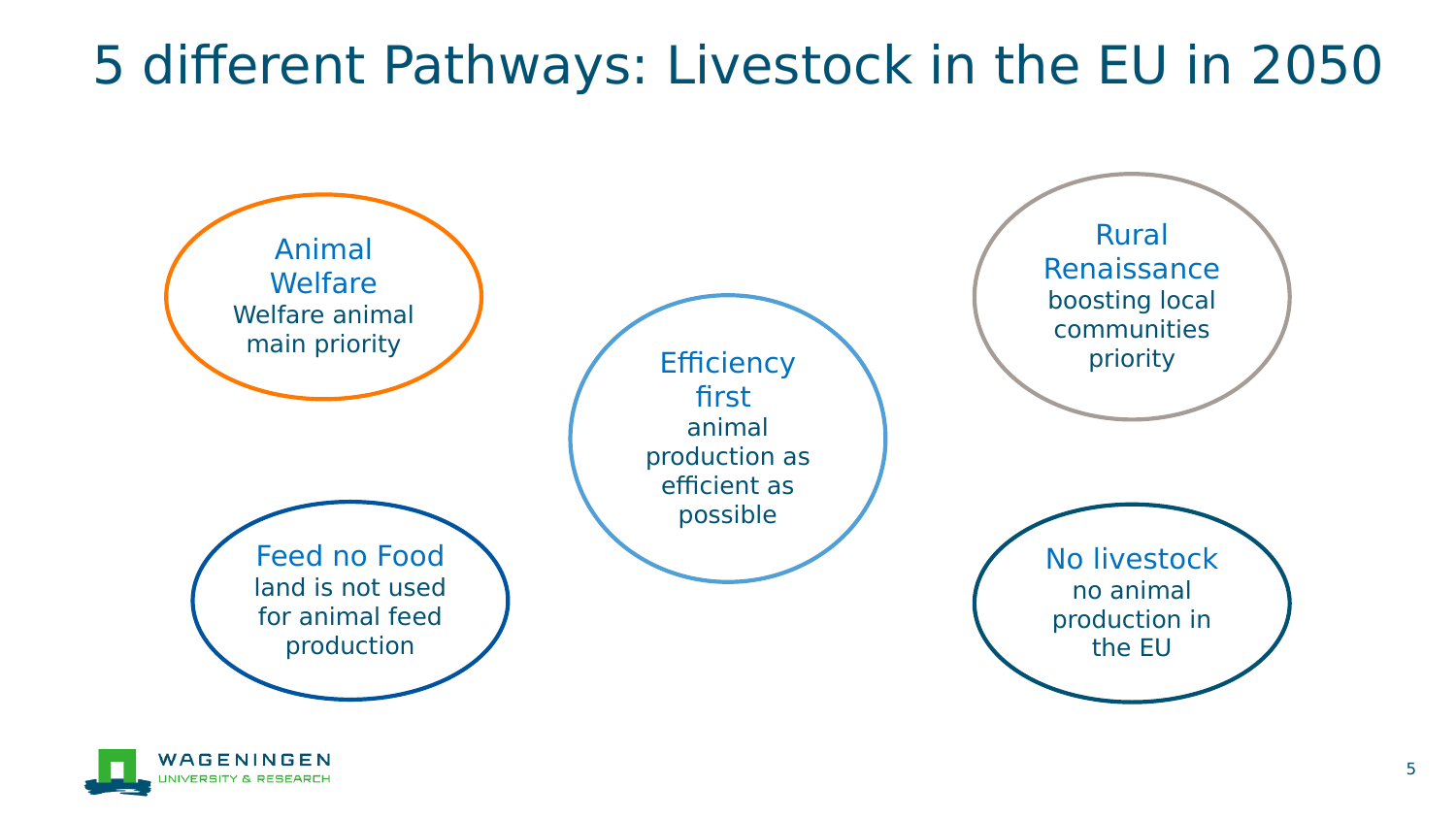

# 5 different Pathways: Livestock in the EU in 2050
Rural Renaissance boosting local communities priority
Animal Welfare
Welfare animal main priority
Efficiency first
animal production as efficient as possible
Feed no Food
land is not used for animal feed production
No livestock no animal production in the EU
5